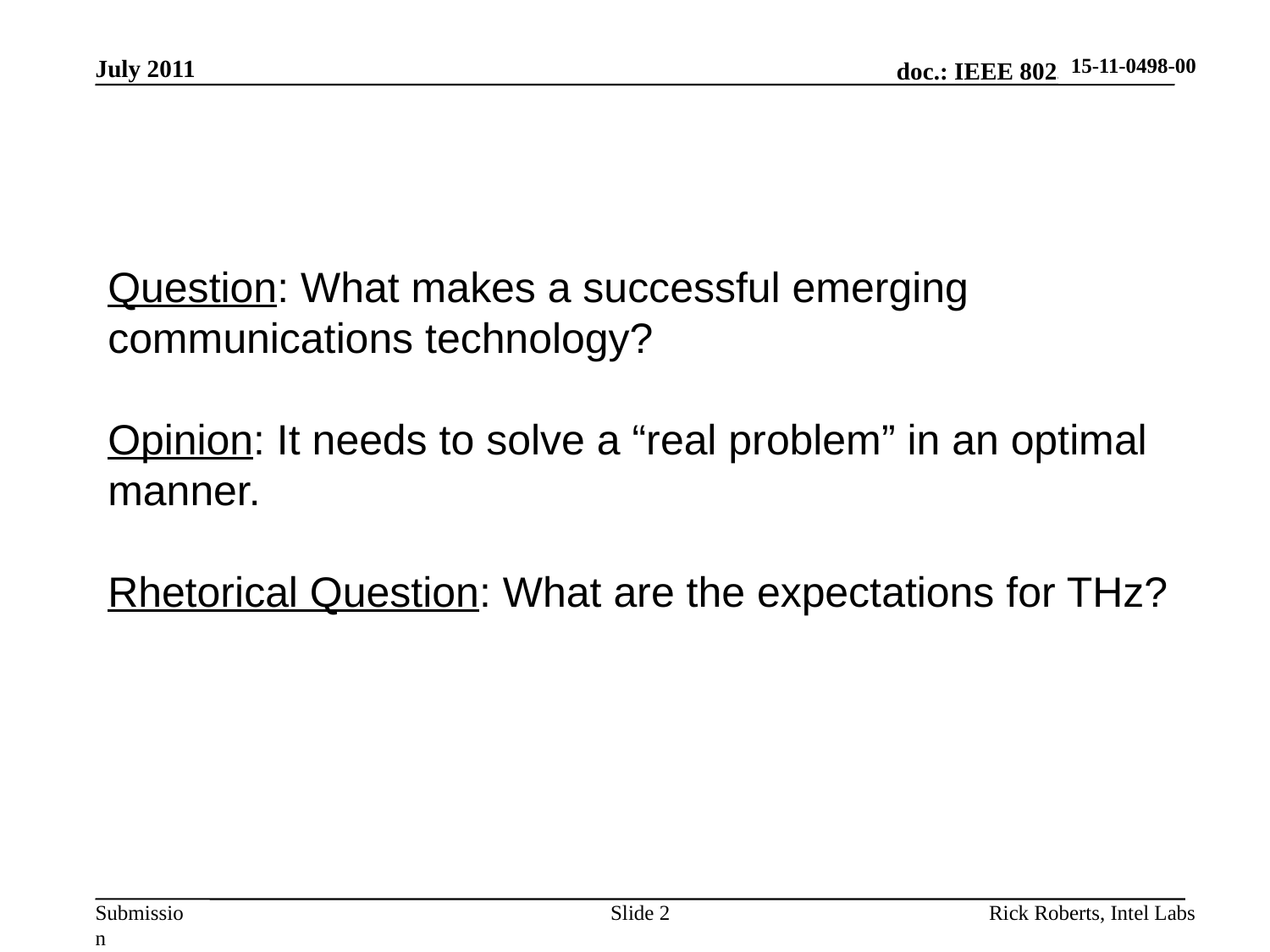

July 2011
Question: What makes a successful emerging communications technology?

Opinion: It needs to solve a “real problem” in an optimal manner.

Rhetorical Question: What are the expectations for THz?
Slide 2
Rick Roberts, Intel Labs